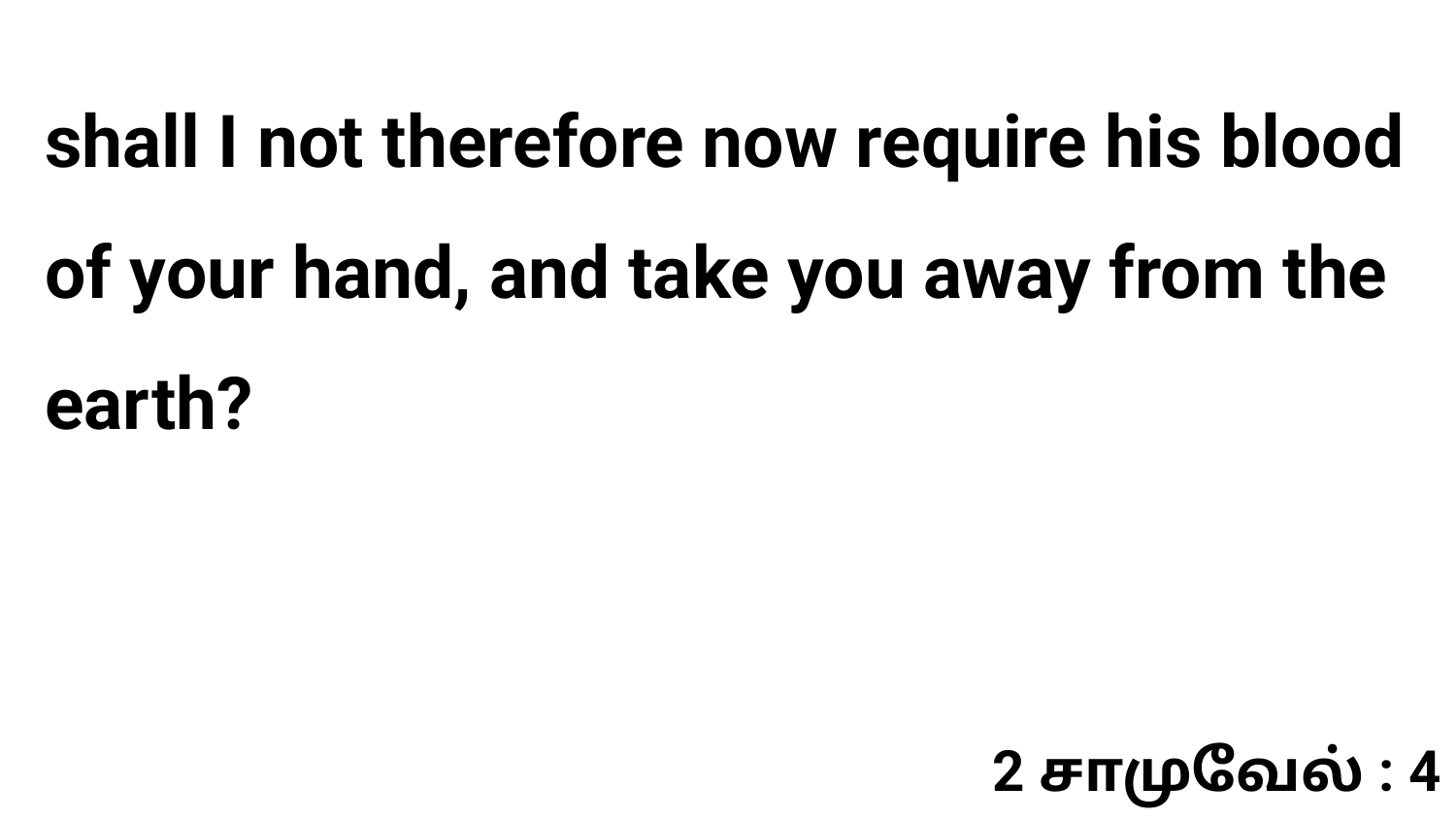

shall I not therefore now require his blood of your hand, and take you away from the earth?
2 சாமுவேல் : 4